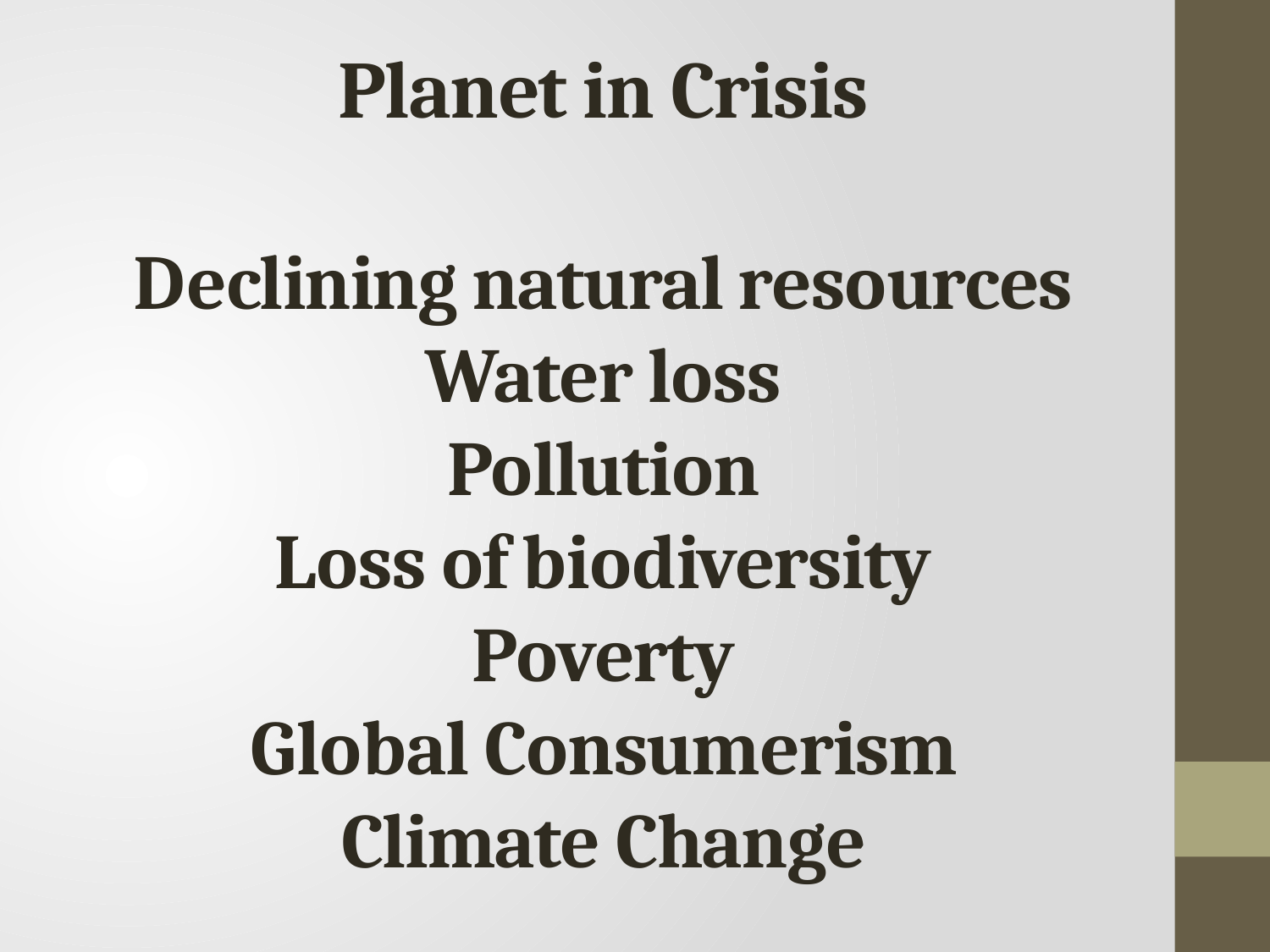

# Planet in Crisis Declining natural resources Water loss Pollution Loss of biodiversity Poverty Global Consumerism Climate Change